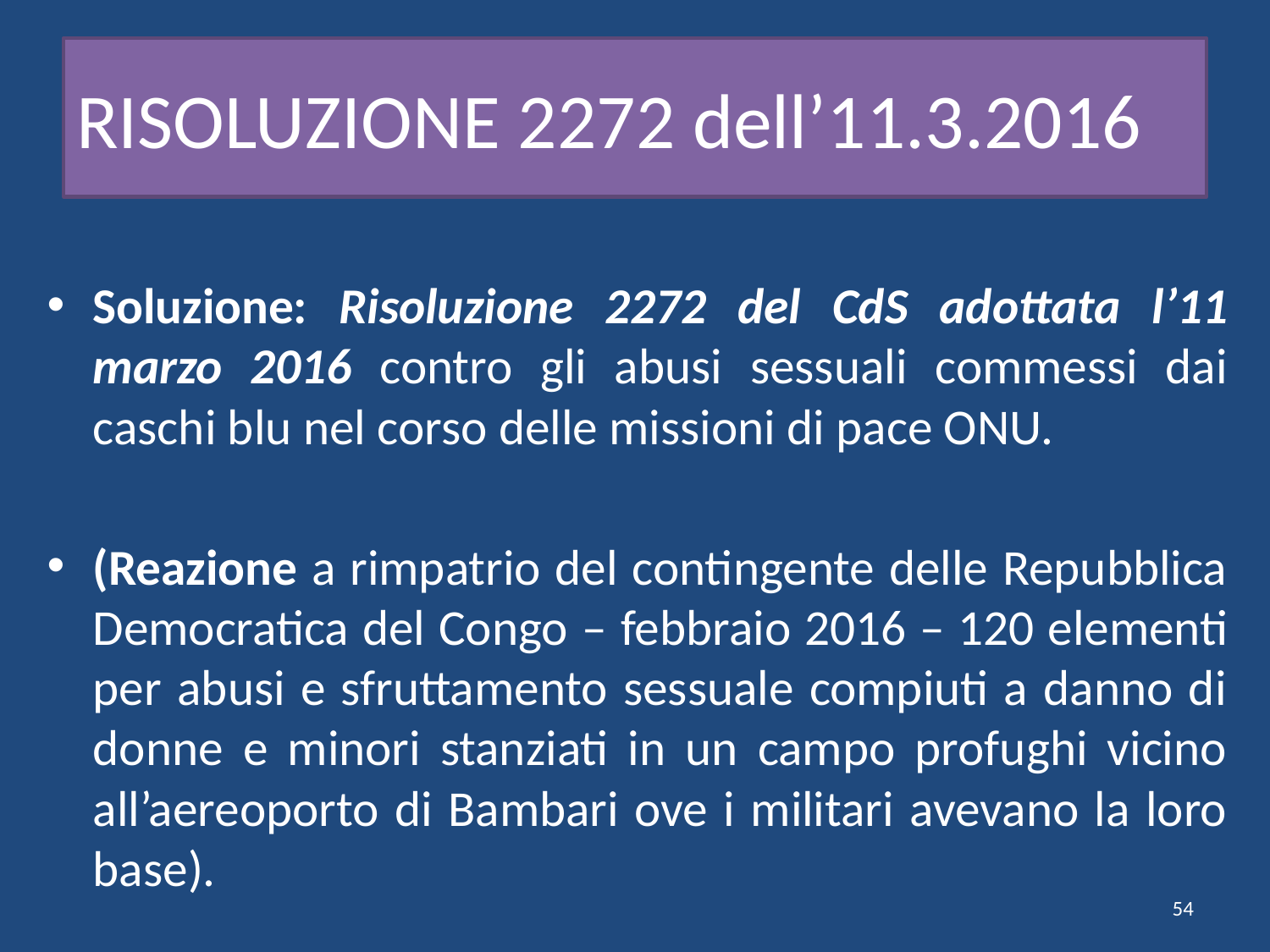

# RISOLUZIONE 2272 dell’11.3.2016

Soluzione: Risoluzione 2272 del CdS adottata l’11 marzo 2016 contro gli abusi sessuali commessi dai caschi blu nel corso delle missioni di pace ONU.

(Reazione a rimpatrio del contingente delle Repubblica Democratica del Congo – febbraio 2016 – 120 elementi per abusi e sfruttamento sessuale compiuti a danno di donne e minori stanziati in un campo profughi vicino all’aereoporto di Bambari ove i militari avevano la loro base).
54